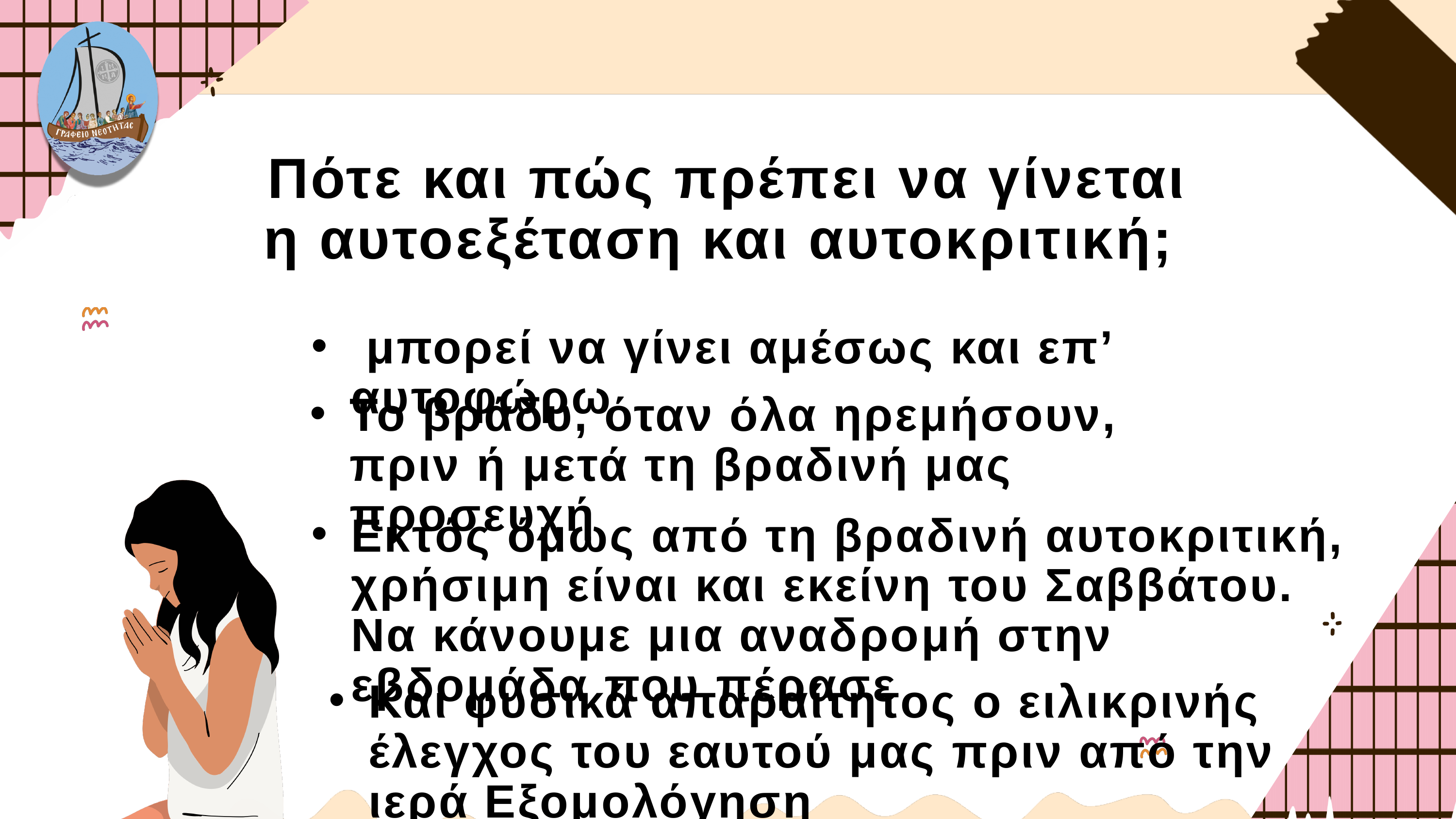

Πότε και πώς πρέπει να γίνεται η αυτοεξέταση και αυτοκριτική;

 μπορεί να γίνει αμέσως και επ’ αυτοφώρω
Το βράδυ, όταν όλα ηρεμήσουν, πριν ή μετά τη βραδινή μας προσευχή

Εκτός όμως από τη βραδινή αυτοκριτική, χρήσιμη είναι και εκείνη του Σαββάτου. Να κάνουμε μια αναδρομή στην εβδομάδα που πέρασε

Και φυσικά απαραίτητος ο ειλικρινής έλεγχος του εαυτού μας πριν από την ιερά Εξομολόγηση